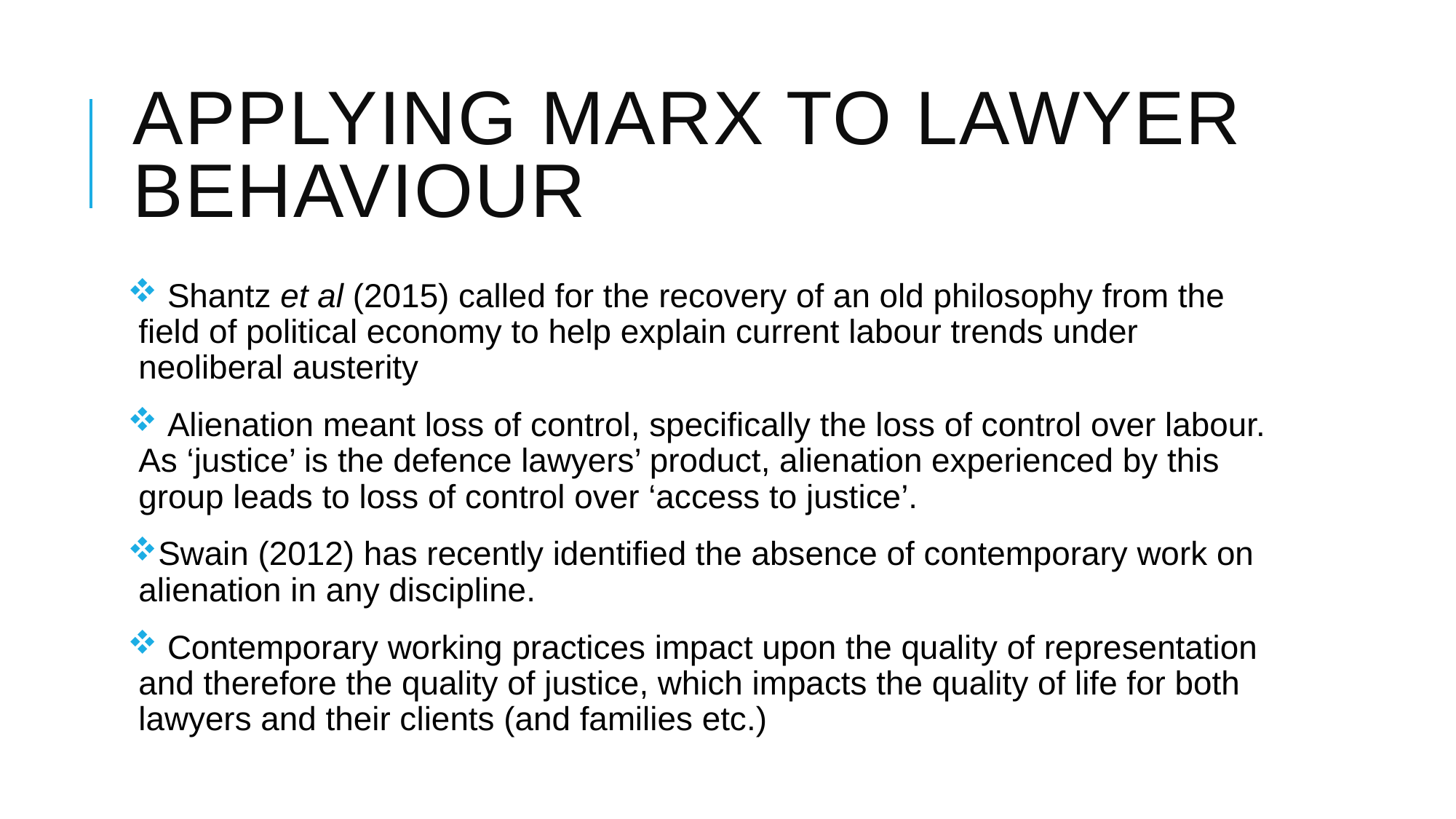

# Applying Marx to Lawyer BEHAVIOUR
 Shantz et al (2015) called for the recovery of an old philosophy from the field of political economy to help explain current labour trends under neoliberal austerity
 Alienation meant loss of control, specifically the loss of control over labour. As ‘justice’ is the defence lawyers’ product, alienation experienced by this group leads to loss of control over ‘access to justice’.
Swain (2012) has recently identified the absence of contemporary work on alienation in any discipline.
 Contemporary working practices impact upon the quality of representation and therefore the quality of justice, which impacts the quality of life for both lawyers and their clients (and families etc.)